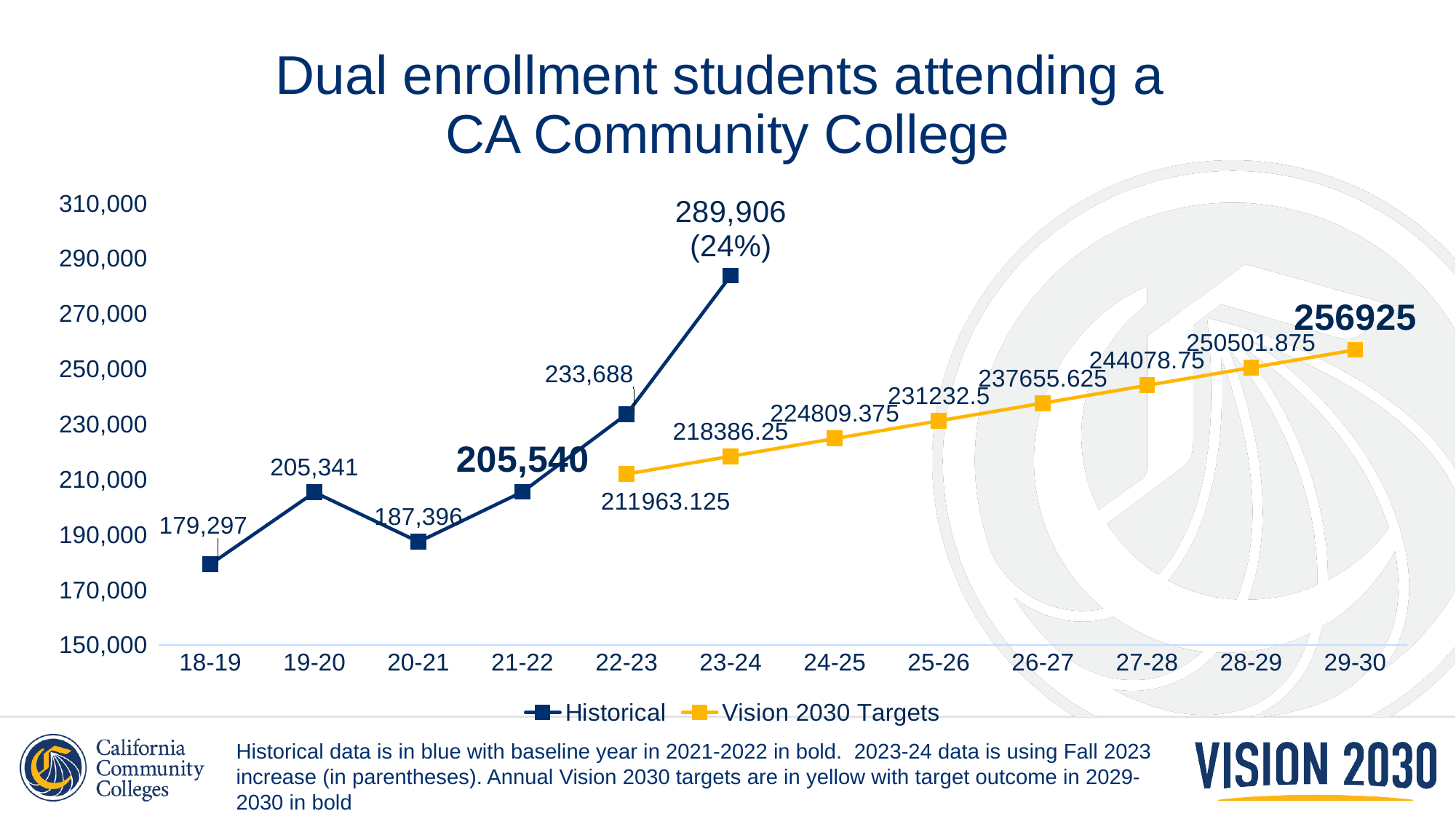

# Dual enrollment students attending a CA Community College
5

### Chart

| Category | Historical | Vision 2030 Targets |
|---|---|---|
| 18-19 | 179297.0 | None |
| 19-20 | 205341.0 | None |
| 20-21 | 187396.0 | None |
| 21-22 | 205540.0 | None |
| 22-23 | 233688.0 | 211963.125 |
| 23-24 | 283844.0 | 218386.25 |
| 24-25 | None | 224809.375 |
| 25-26 | None | 231232.5 |
| 26-27 | None | 237655.625 |
| 27-28 | None | 244078.75 |
| 28-29 | None | 250501.875 |
| 29-30 | None | 256925.0 |
Historical data is in blue with baseline year in 2021-2022 in bold.  2023-24 data is using Fall 2023 increase (in parentheses). Annual Vision 2030 targets are in yellow with target outcome in 2029-2030 in bold